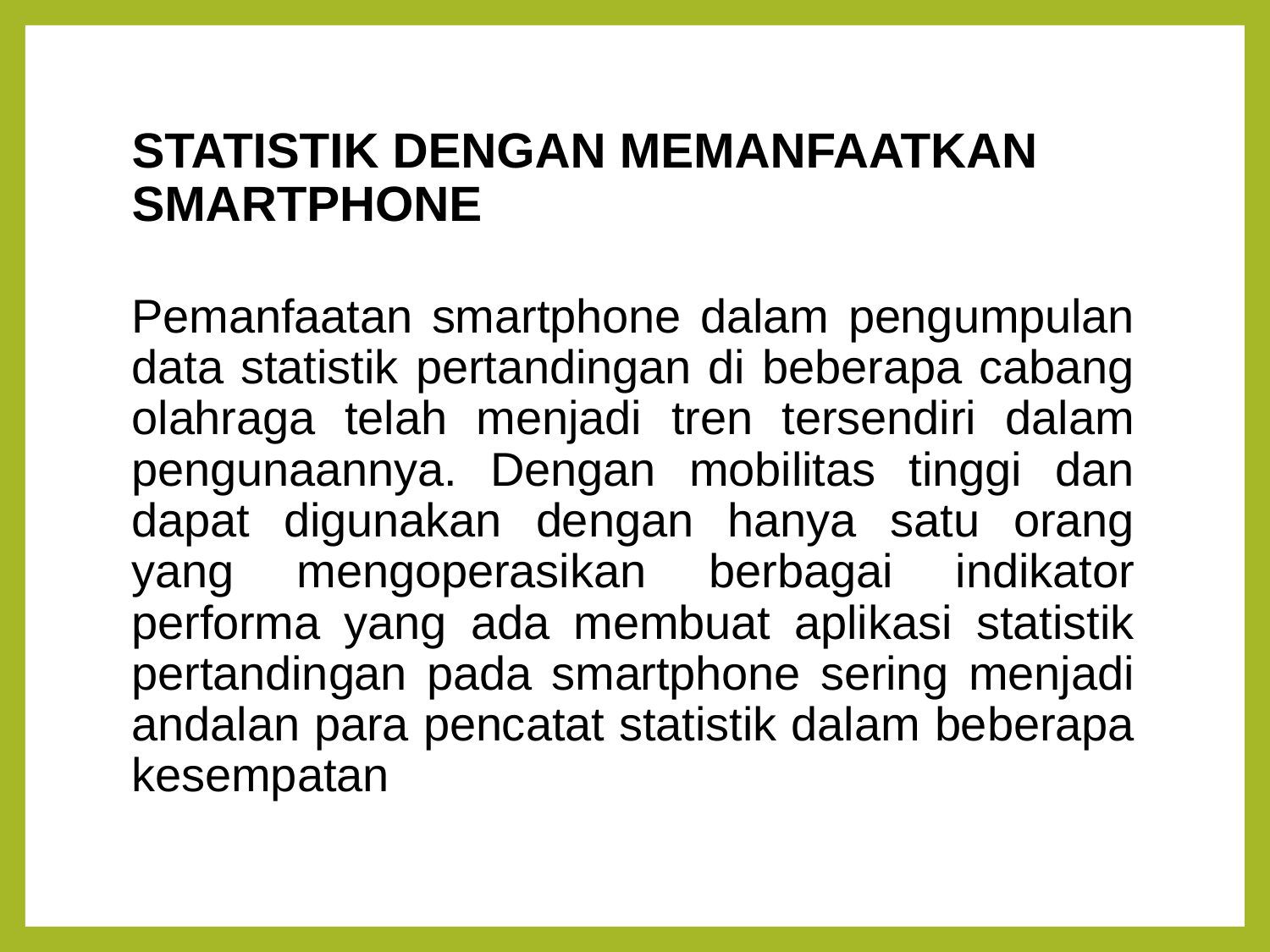

# STATISTIK DENGAN MEMANFAATKAN SMARTPHONE
Pemanfaatan smartphone dalam pengumpulan data statistik pertandingan di beberapa cabang olahraga telah menjadi tren tersendiri dalam pengunaannya. Dengan mobilitas tinggi dan dapat digunakan dengan hanya satu orang yang mengoperasikan berbagai indikator performa yang ada membuat aplikasi statistik pertandingan pada smartphone sering menjadi andalan para pencatat statistik dalam beberapa kesempatan